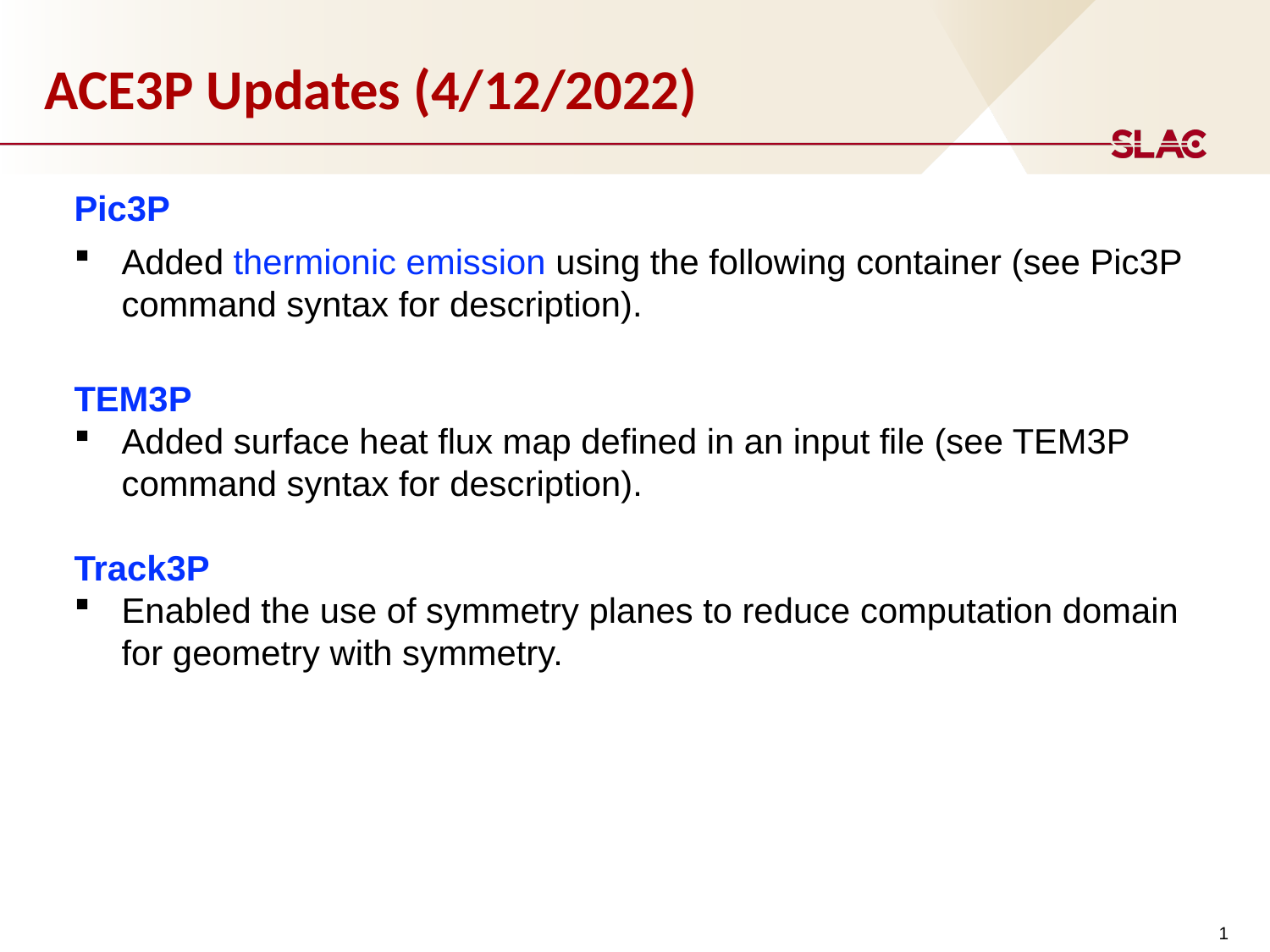

ACE3P Updates (4/12/2022)
Pic3P
Added thermionic emission using the following container (see Pic3P command syntax for description).
TEM3P
Added surface heat flux map defined in an input file (see TEM3P command syntax for description).

Track3P
Enabled the use of symmetry planes to reduce computation domain for geometry with symmetry.